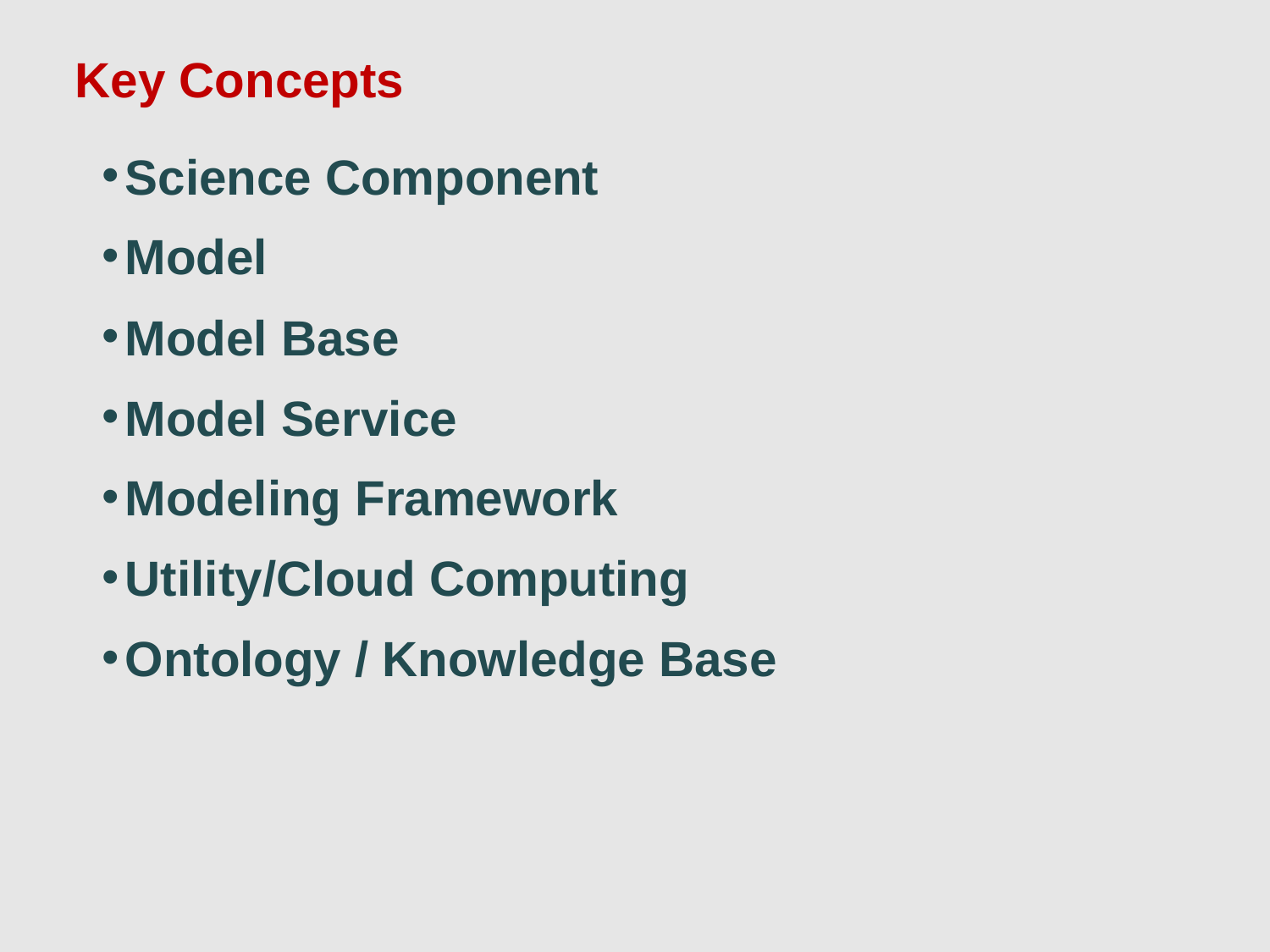

Key Concepts
Science Component
Model
Model Base
Model Service
Modeling Framework
Utility/Cloud Computing
Ontology / Knowledge Base